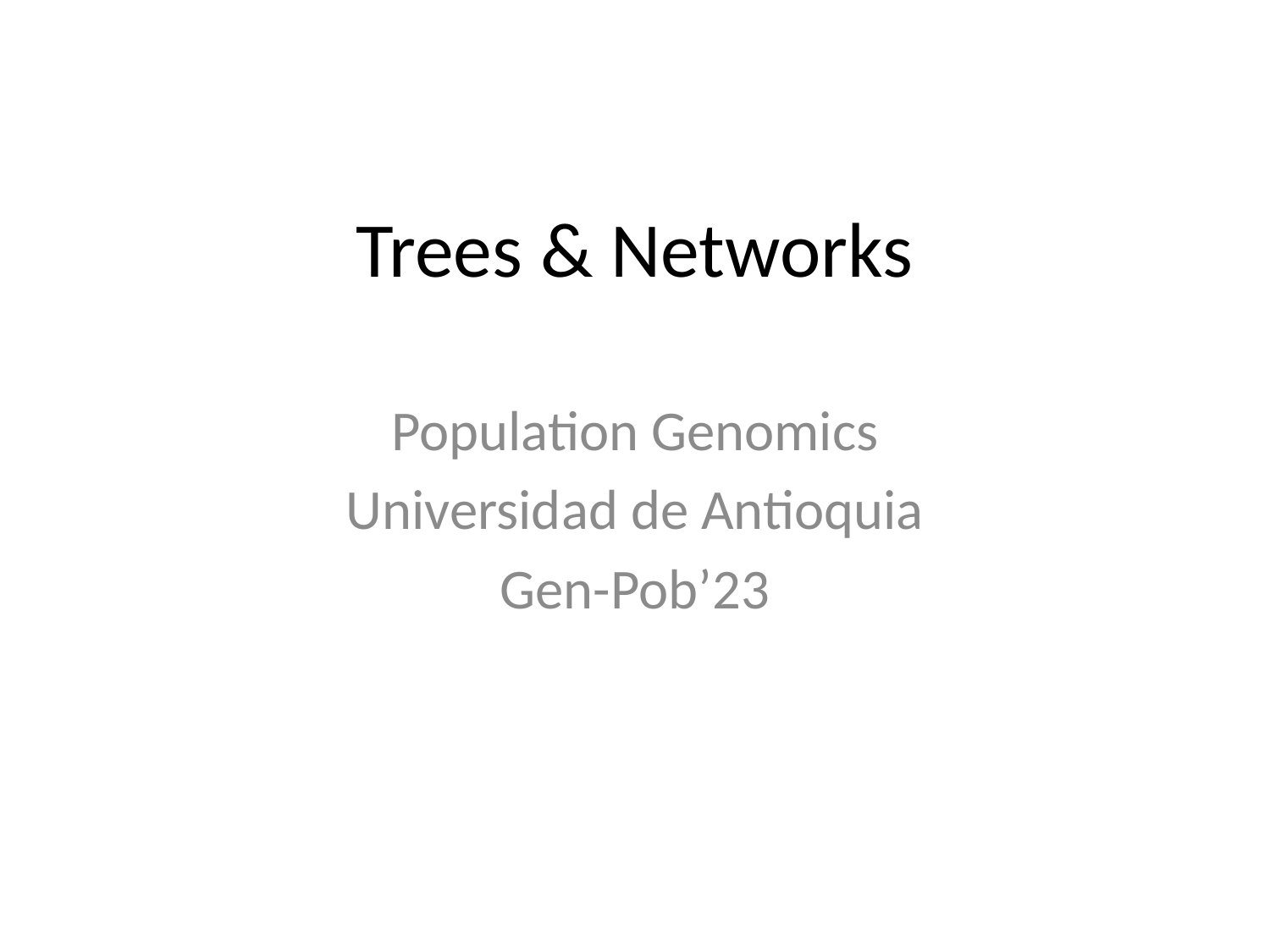

# Trees & Networks
Population Genomics
Universidad de Antioquia
Gen-Pob’23